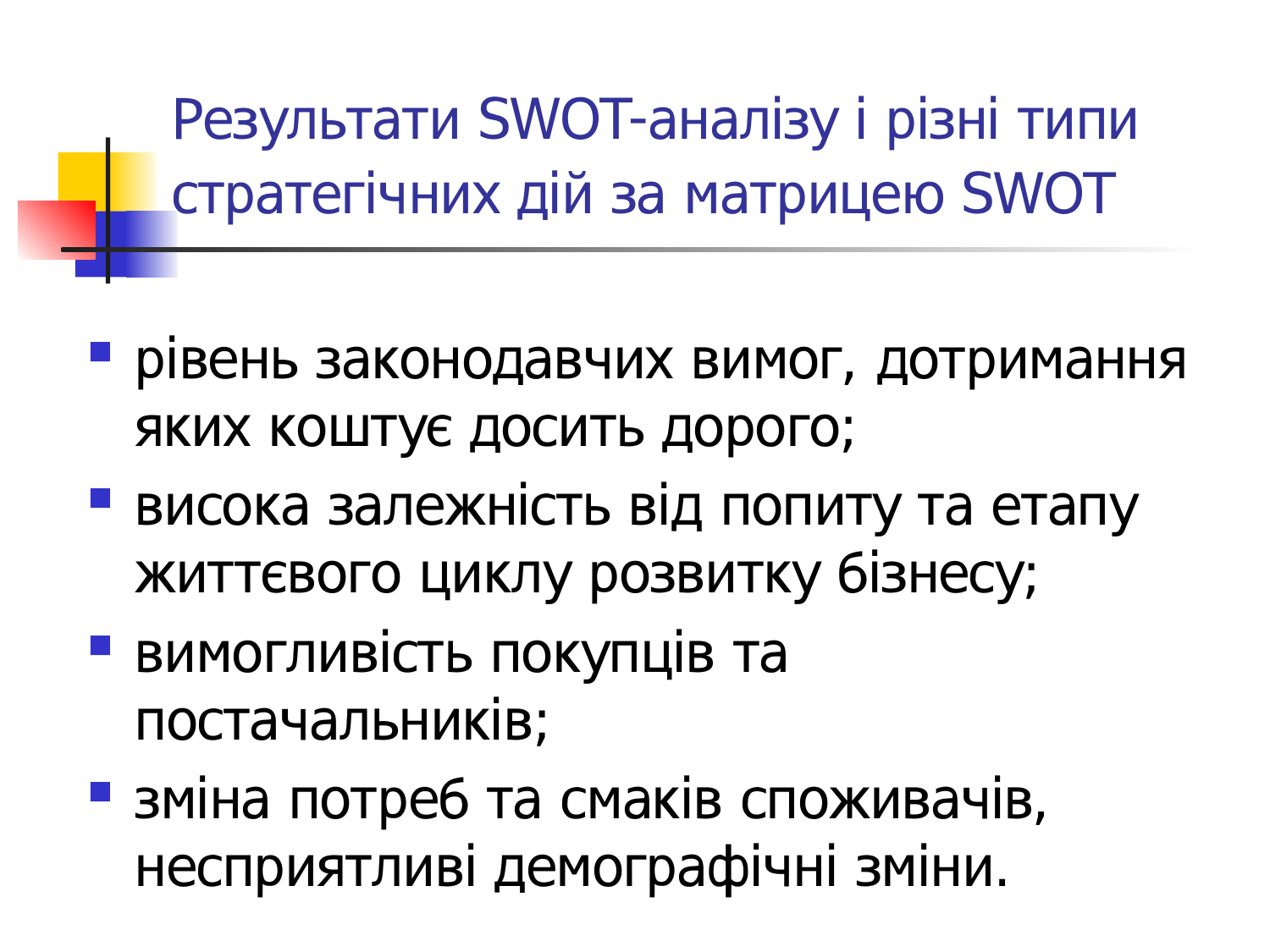

# Результати SWOT-аналізу і різні типи стратегічних дій за матрицею SWOT
рівень законодавчих вимог, дотримання яких коштує досить дорого;
висока залежність від попиту та етапу життєвого циклу розвитку бізнесу;
вимогливість покупців та постачальників;
зміна потреб та смаків споживачів, несприятливі демографічні зміни.